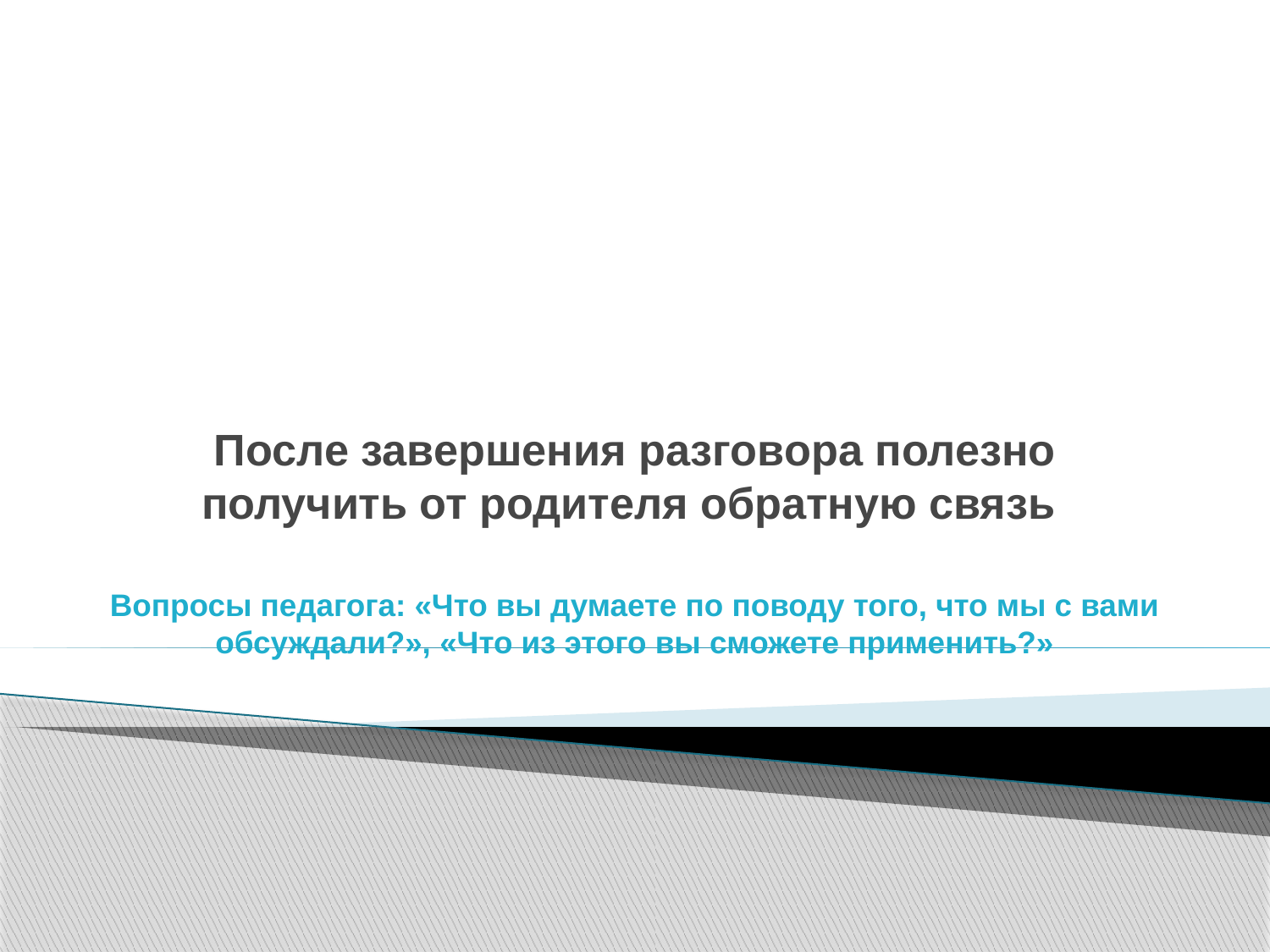

# После завершения разговора полезно получить от родителя обратную связь Вопросы педагога: «Что вы думаете по поводу того, что мы с вами обсуждали?», «Что из этого вы сможете применить?»